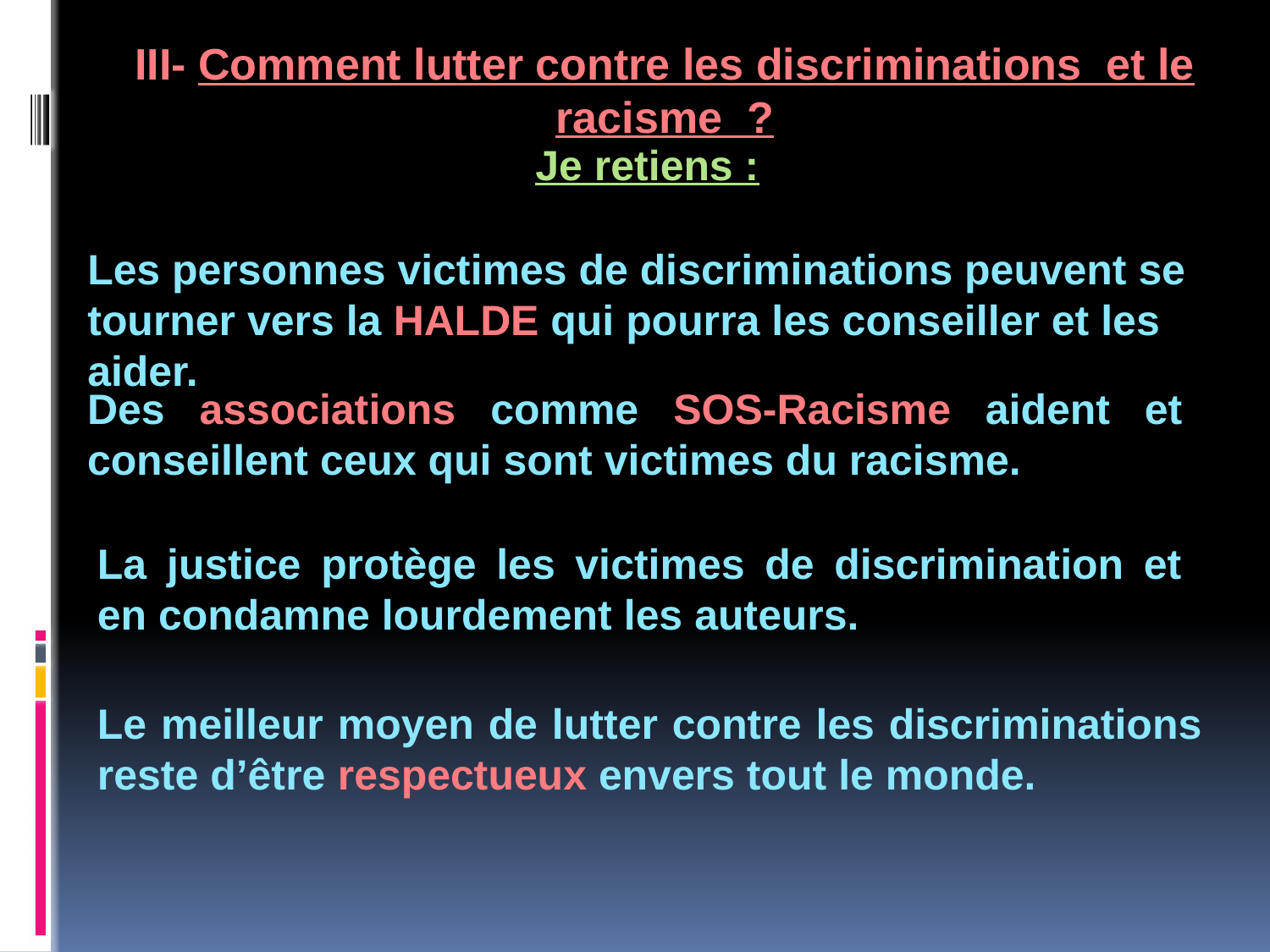

III- Comment lutter contre les discriminations  et le racisme  ?
Je retiens :
Les personnes victimes de discriminations peuvent se tourner vers la HALDE qui pourra les conseiller et les aider.
Des associations comme SOS-Racisme aident et conseillent ceux qui sont victimes du racisme.
La justice protège les victimes de discrimination et en condamne lourdement les auteurs.
Le meilleur moyen de lutter contre les discriminations reste d’être respectueux envers tout le monde.